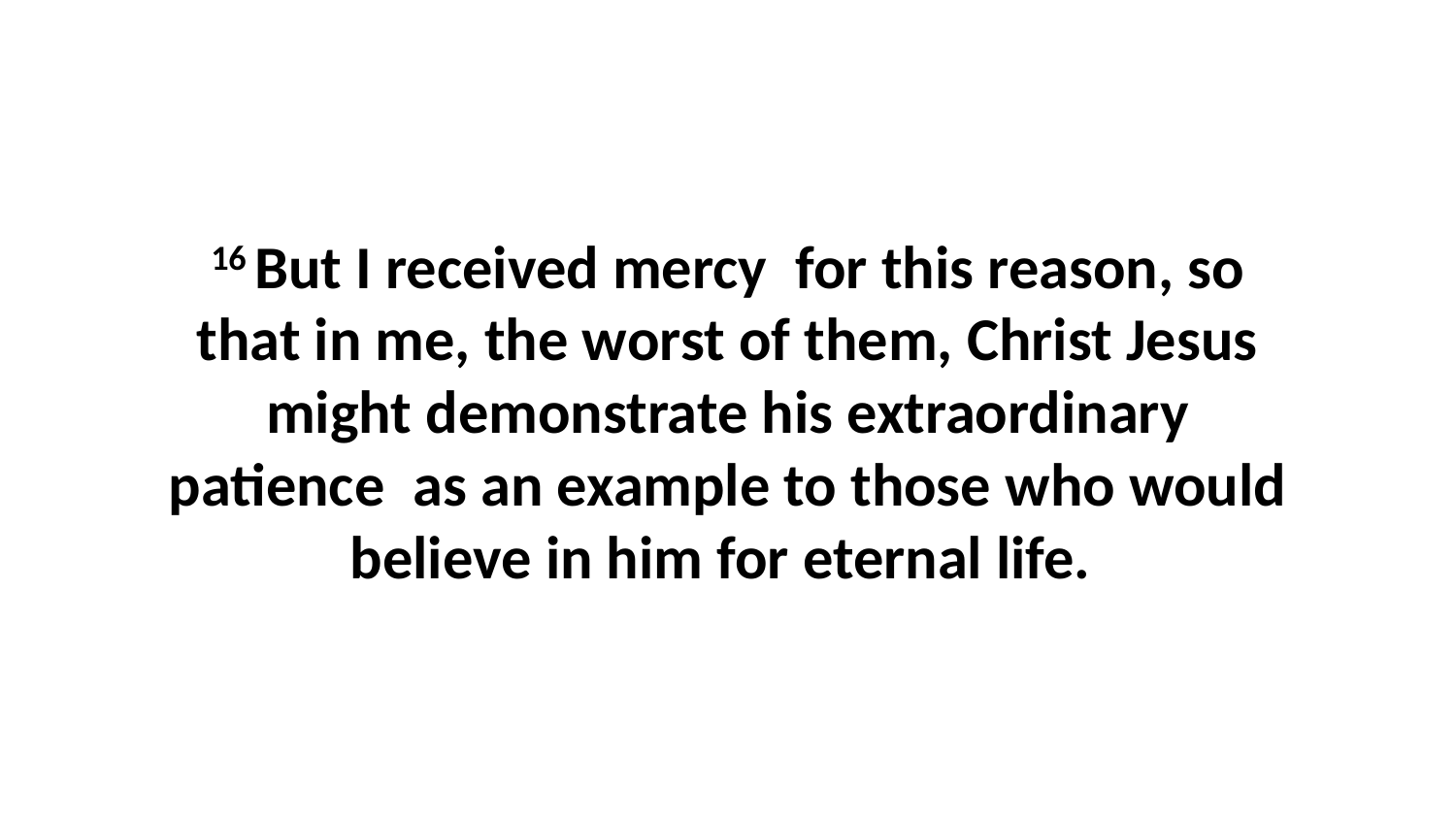

16 But I received mercy  for this reason, so that in me, the worst of them, Christ Jesus might demonstrate his extraordinary patience  as an example to those who would believe in him for eternal life.